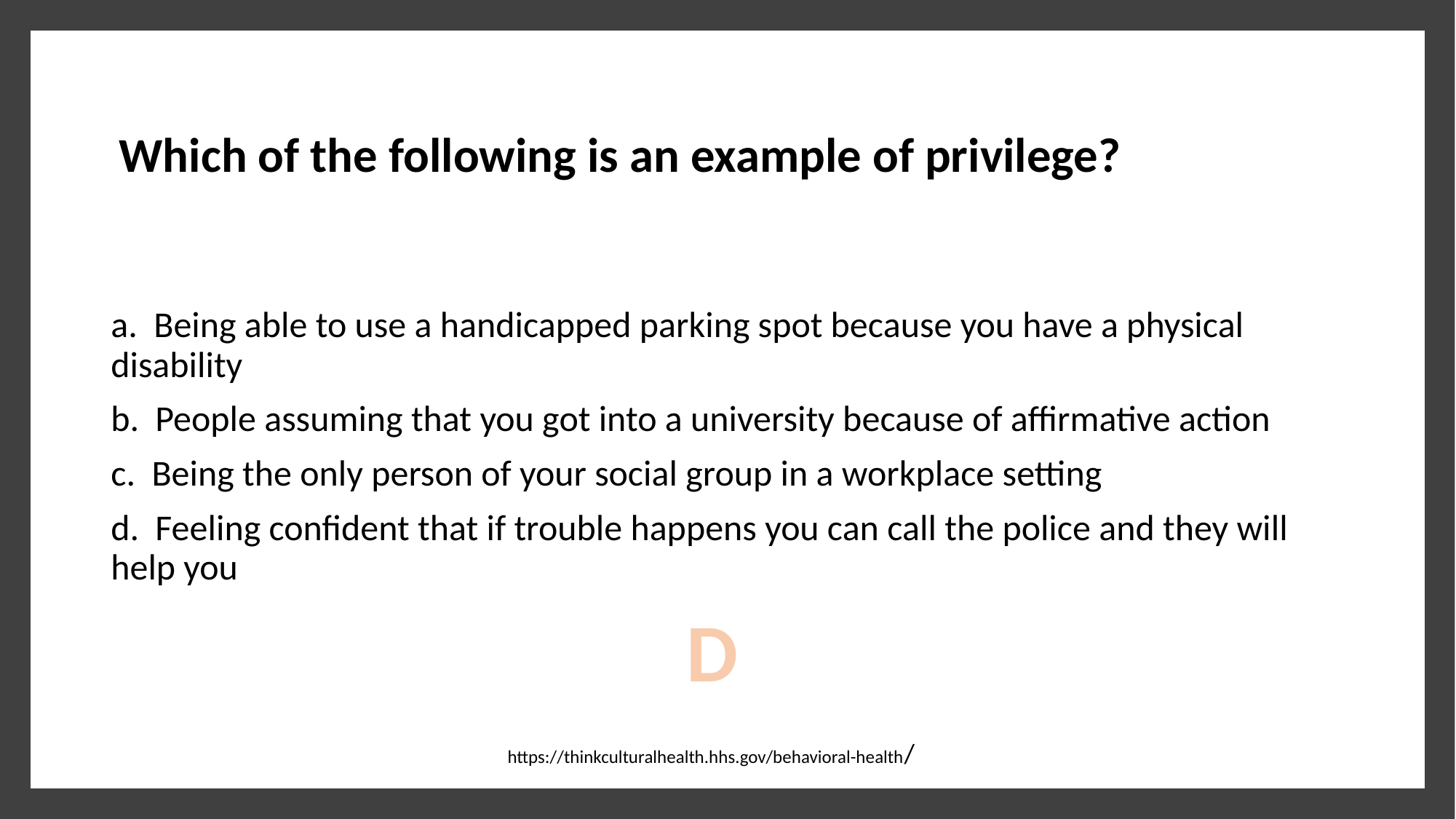

Which of the following is an example of privilege?

a.  Being able to use a handicapped parking spot because you have a physical disability
b.  People assuming that you got into a university because of affirmative action
c.  Being the only person of your social group in a workplace setting
d.  Feeling confident that if trouble happens you can call the police and they will help you

D
https://thinkculturalhealth.hhs.gov/behavioral-health/